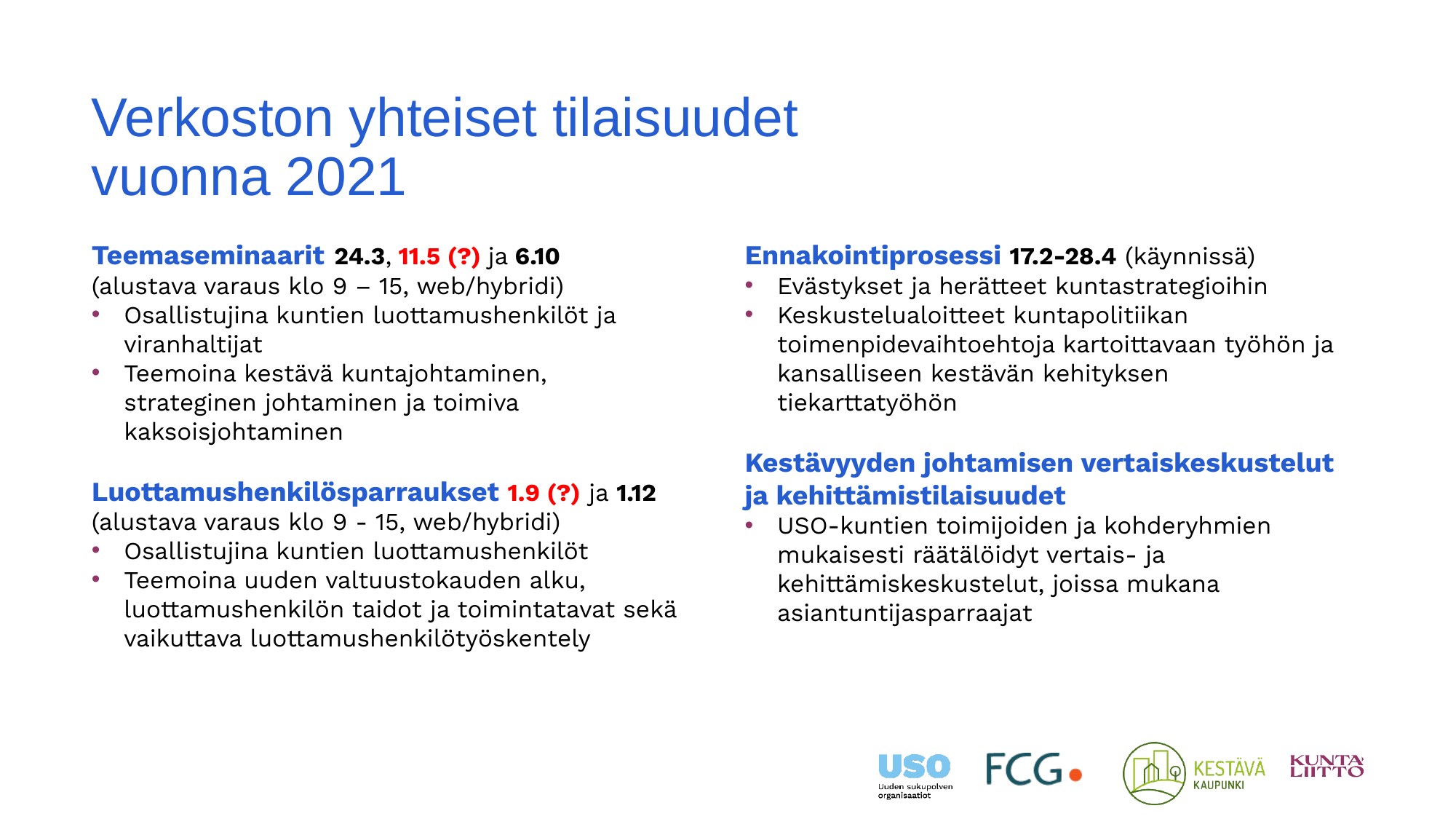

# Verkoston yhteiset tilaisuudet vuonna 2021
Teemaseminaarit 24.3, 11.5 (?) ja 6.10
(alustava varaus klo 9 – 15, web/hybridi)
Osallistujina kuntien luottamushenkilöt ja viranhaltijat
Teemoina kestävä kuntajohtaminen, strateginen johtaminen ja toimiva kaksoisjohtaminen

Luottamushenkilösparraukset 1.9 (?) ja 1.12 (alustava varaus klo 9 - 15, web/hybridi)
Osallistujina kuntien luottamushenkilöt
Teemoina uuden valtuustokauden alku, luottamushenkilön taidot ja toimintatavat sekä vaikuttava luottamushenkilötyöskentely

Ennakointiprosessi 17.2-28.4 (käynnissä)
Evästykset ja herätteet kuntastrategioihin
Keskustelualoitteet kuntapolitiikan toimenpidevaihtoehtoja kartoittavaan työhön ja kansalliseen kestävän kehityksen tiekarttatyöhön

Kestävyyden johtamisen vertaiskeskustelut ja kehittämistilaisuudet
USO-kuntien toimijoiden ja kohderyhmien mukaisesti räätälöidyt vertais- ja kehittämiskeskustelut, joissa mukana asiantuntijasparraajat